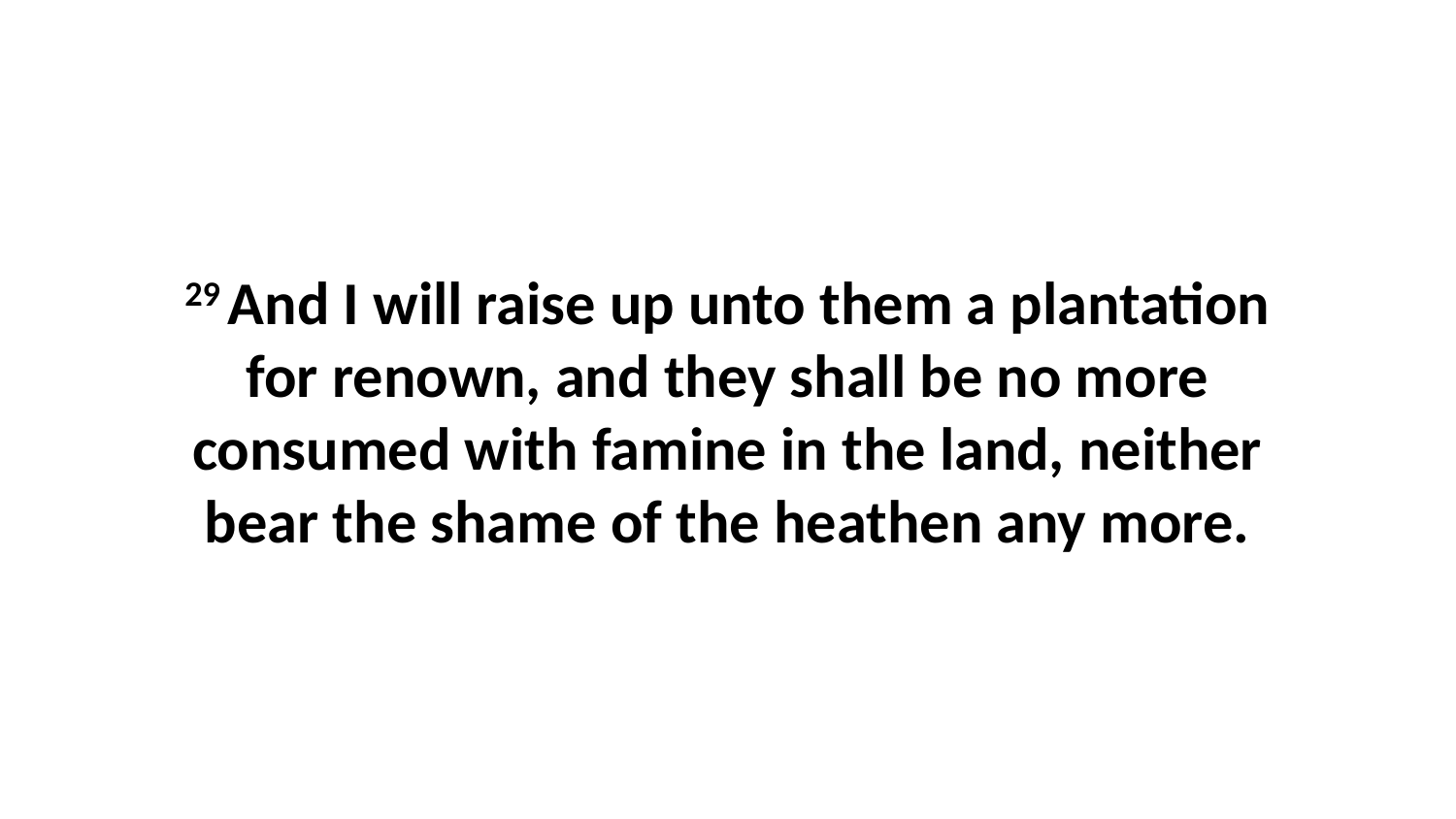

29 And I will raise up unto them a plantation for renown, and they shall be no more consumed with famine in the land, neither bear the shame of the heathen any more.